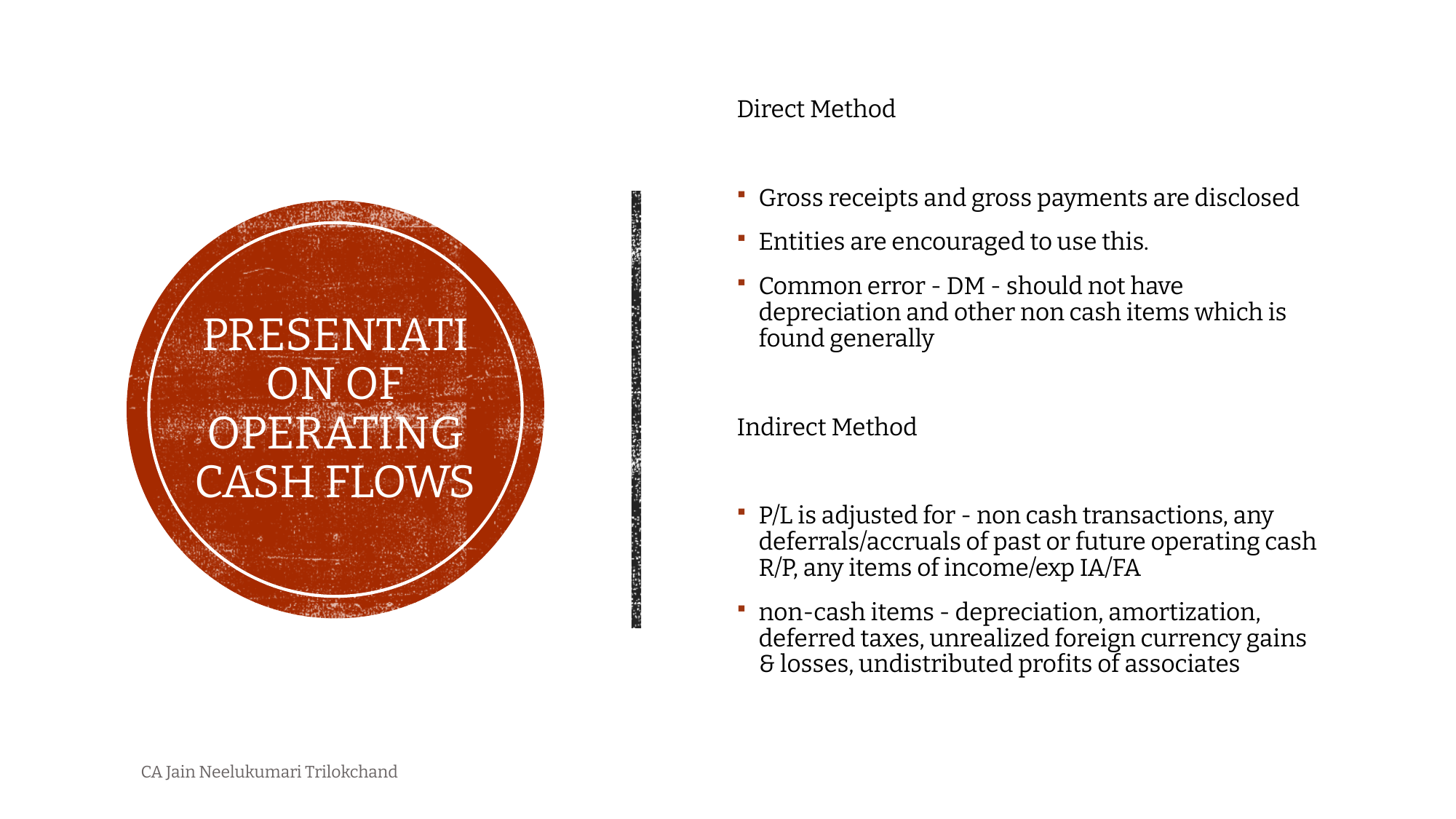

Direct Method

Gross receipts and gross payments are disclosed
Entities are encouraged to use this.
Common error - DM - should not have depreciation and other non cash items which is found generally

Indirect Method

P/L is adjusted for - non cash transactions, any deferrals/accruals of past or future operating cash R/P, any items of income/exp IA/FA
non-cash items - depreciation, amortization, deferred taxes, unrealized foreign currency gains & losses, undistributed profits of associates

# Presentation of Operating cash flows

CA Jain Neelukumari Trilokchand